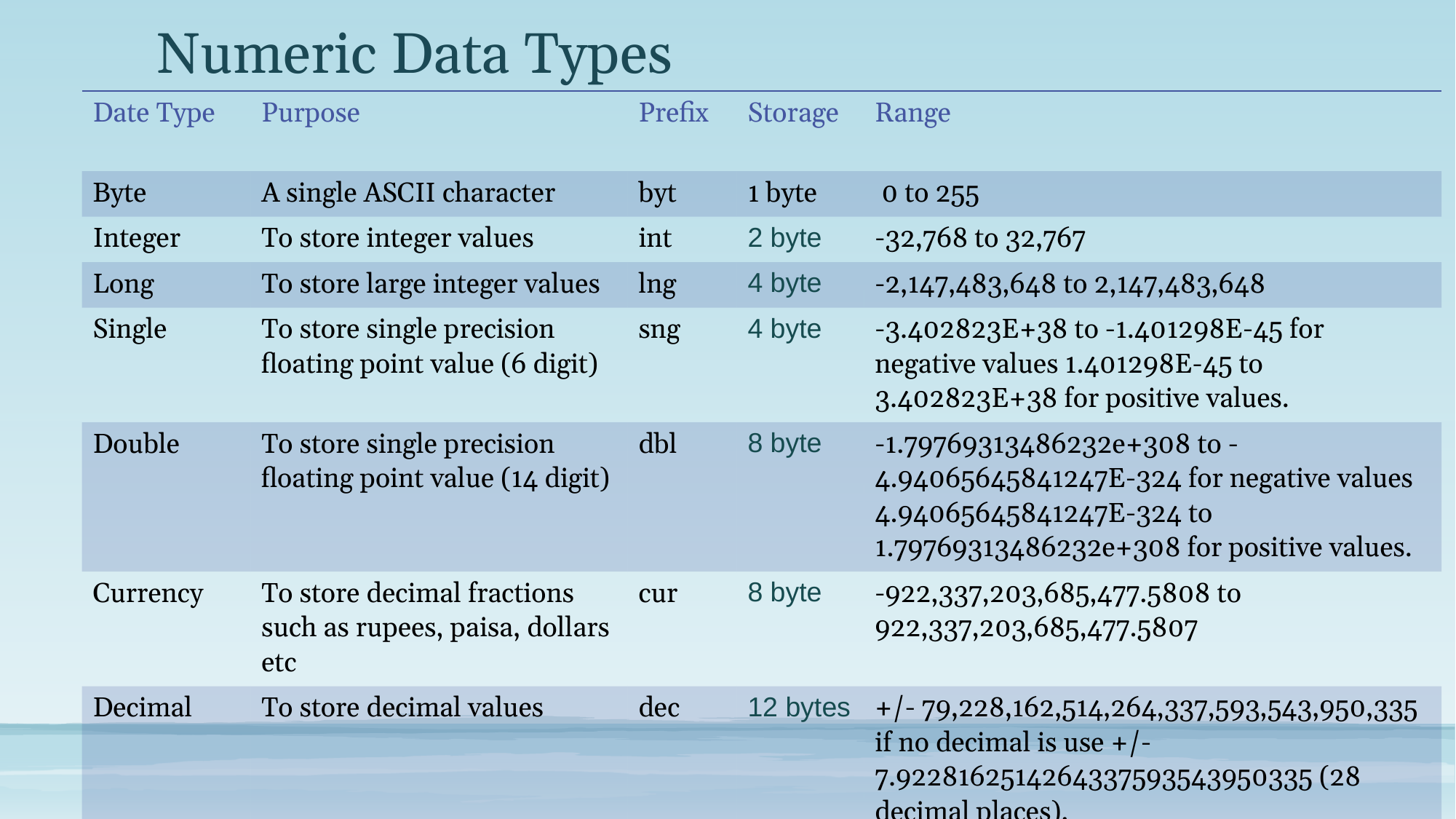

# Numeric Data Types
| Date Type | Purpose | Prefix | Storage | Range |
| --- | --- | --- | --- | --- |
| Byte | A single ASCII character | byt | 1 byte | 0 to 255 |
| Integer | To store integer values | int | 2 byte | -32,768 to 32,767 |
| Long | To store large integer values | lng | 4 byte | -2,147,483,648 to 2,147,483,648 |
| Single | To store single precision floating point value (6 digit) | sng | 4 byte | -3.402823E+38 to -1.401298E-45 for negative values 1.401298E-45 to 3.402823E+38 for positive values. |
| Double | To store single precision floating point value (14 digit) | dbl | 8 byte | -1.79769313486232e+308 to -4.94065645841247E-324 for negative values 4.94065645841247E-324 to 1.79769313486232e+308 for positive values. |
| Currency | To store decimal fractions such as rupees, paisa, dollars etc | cur | 8 byte | -922,337,203,685,477.5808 to 922,337,203,685,477.5807 |
| Decimal | To store decimal values | dec | 12 bytes | +/- 79,228,162,514,264,337,593,543,950,335 if no decimal is use +/- 7.9228162514264337593543950335 (28 decimal places). |